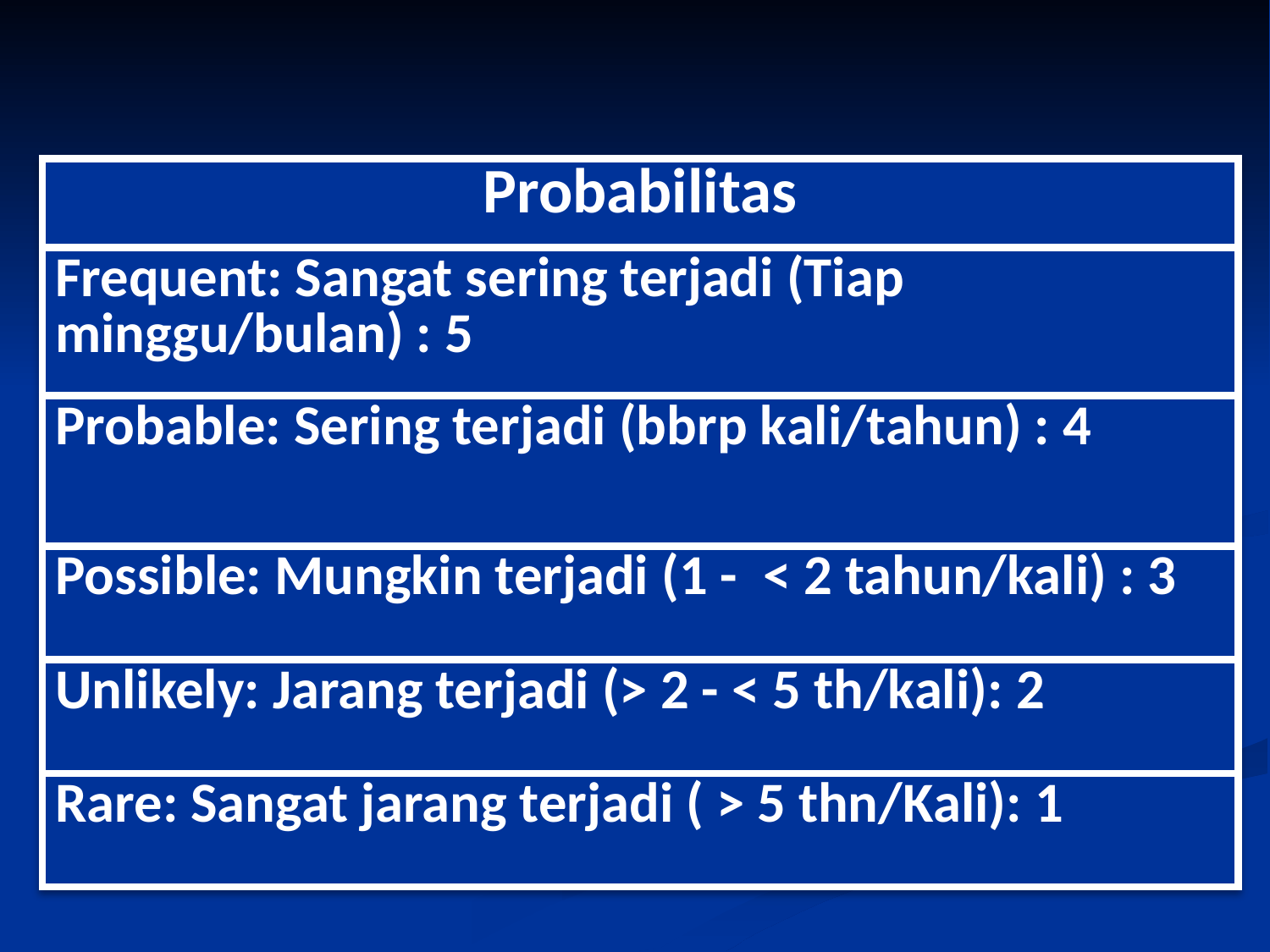

| Probabilitas |
| --- |
| Frequent: Sangat sering terjadi (Tiap minggu/bulan) : 5 |
| Probable: Sering terjadi (bbrp kali/tahun) : 4 |
| Possible: Mungkin terjadi (1 - < 2 tahun/kali) : 3 |
| Unlikely: Jarang terjadi (> 2 - < 5 th/kali): 2 |
| Rare: Sangat jarang terjadi ( > 5 thn/Kali): 1 |